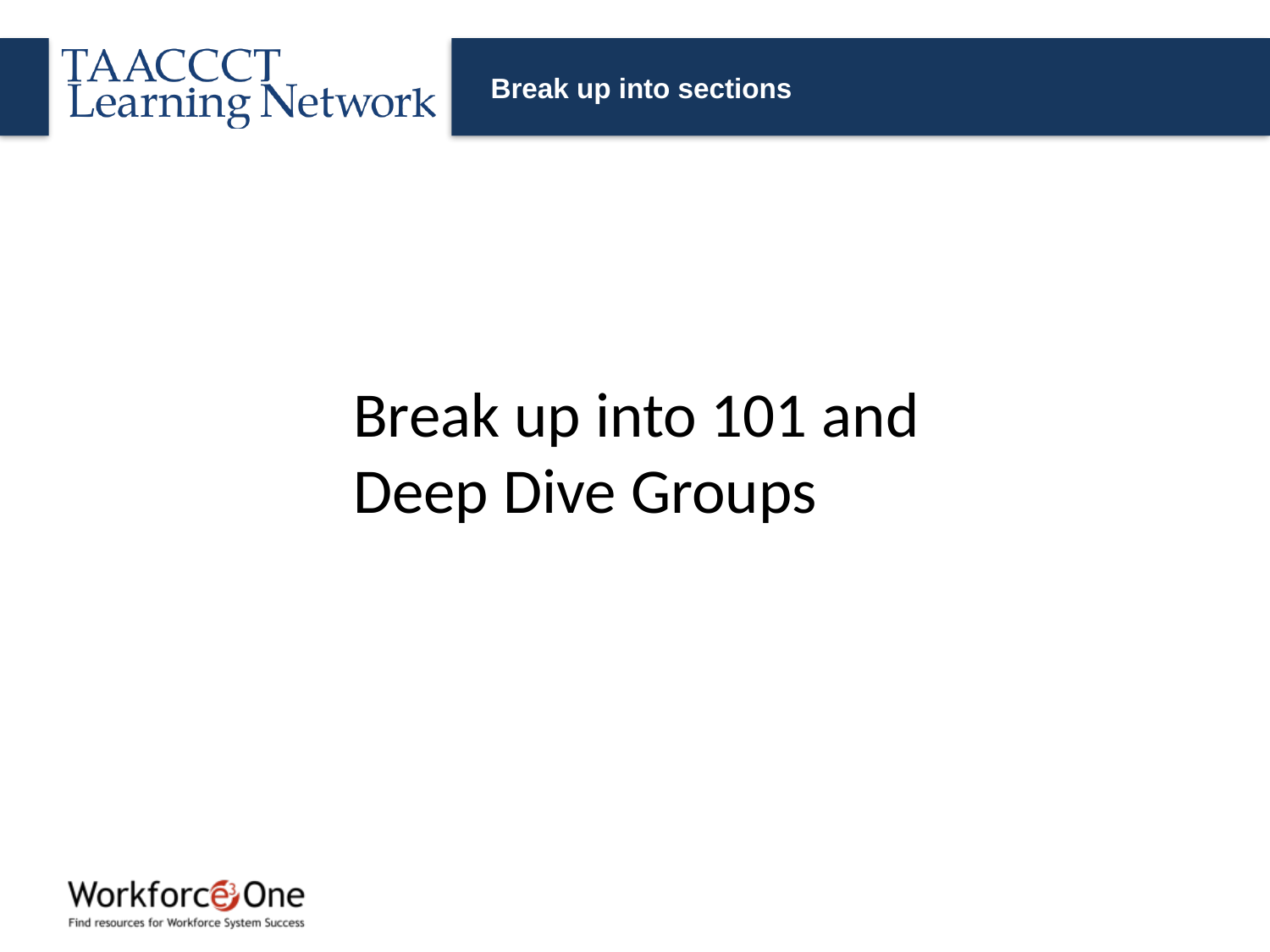

# Break up into sections
Break up into 101 and Deep Dive Groups